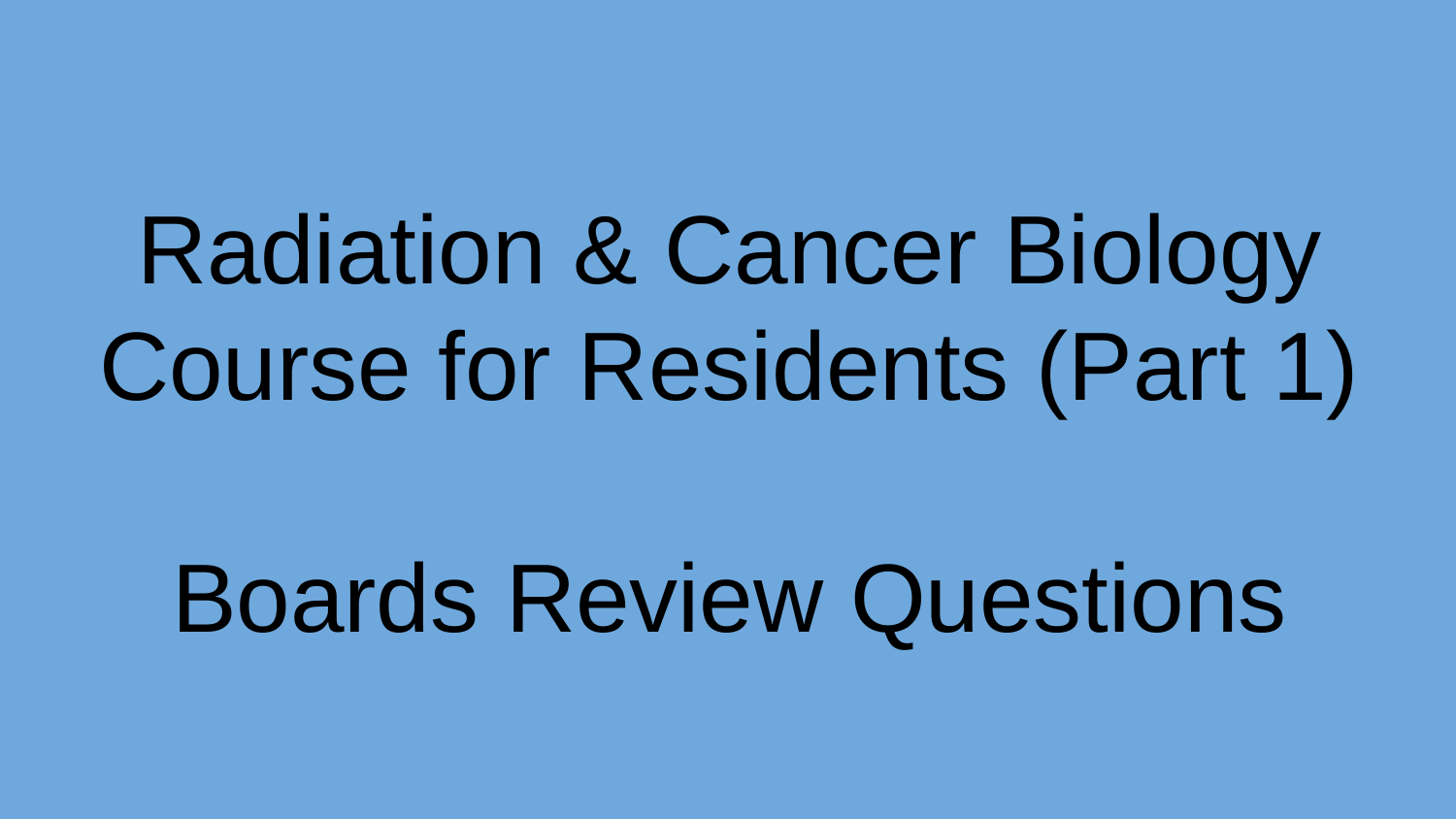

# Radiation & Cancer Biology Course for Residents (Part 1) Boards Review Questions